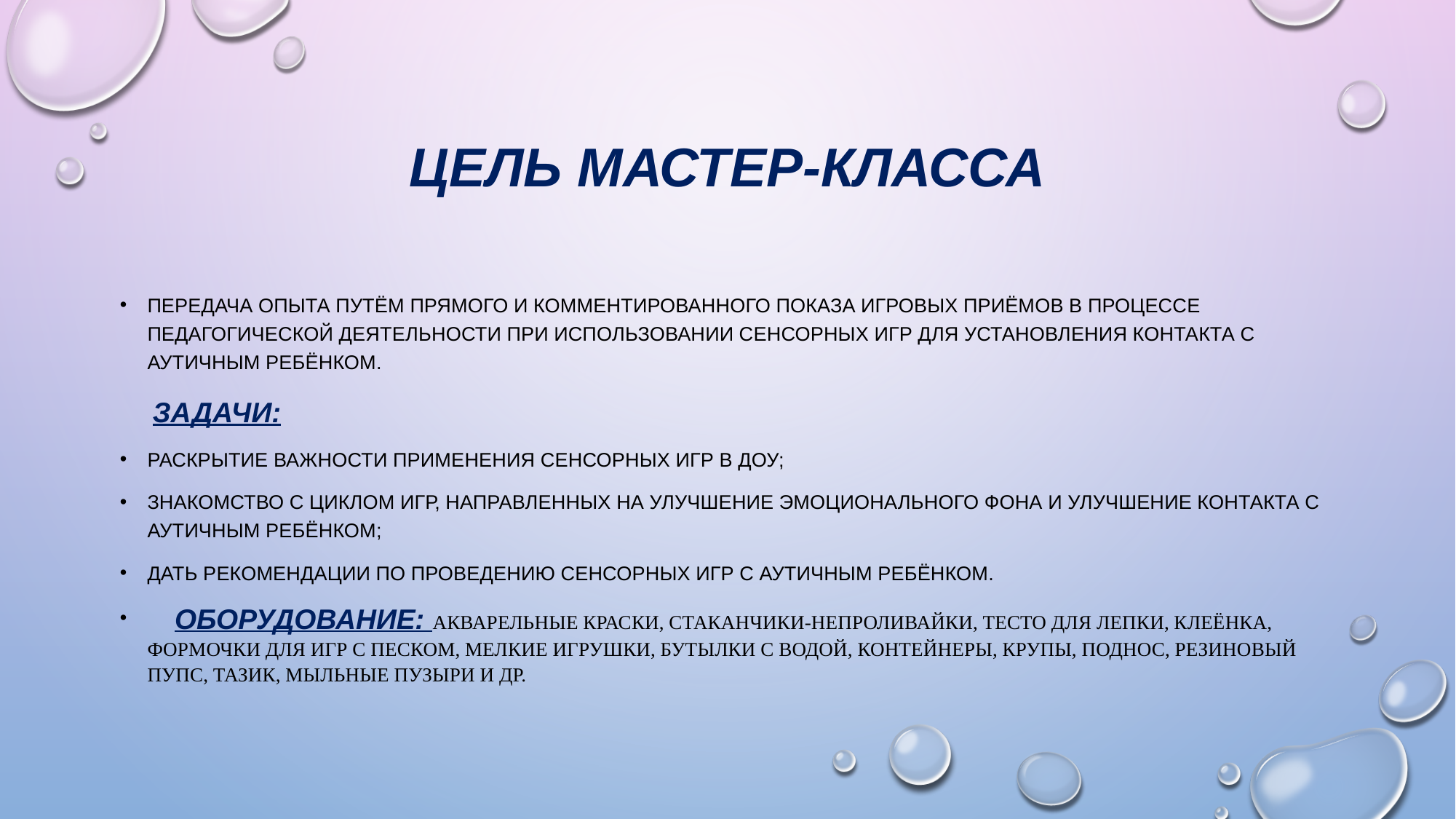

# Цель мастер-класса
Передача опыта путём прямого и комментированного показа игровых приёмов в процессе педагогической деятельности при использовании сенсорных игр для установления контакта с аутичным ребёнком.
      Задачи:
раскрытие важности применения сенсорных игр в ДОУ;
знакомство с циклом игр, направленных на улучшение эмоционального фона и улучшение контакта с аутичным ребёнком;
дать рекомендации по проведению сенсорных игр с аутичным ребёнком.
     Оборудование: акварельные краски, стаканчики-непроливайки, тесто для лепки, клеёнка, формочки для игр с песком, мелкие игрушки, бутылки с водой, контейнеры, крупы, поднос, резиновый пупс, тазик, мыльные пузыри и др.